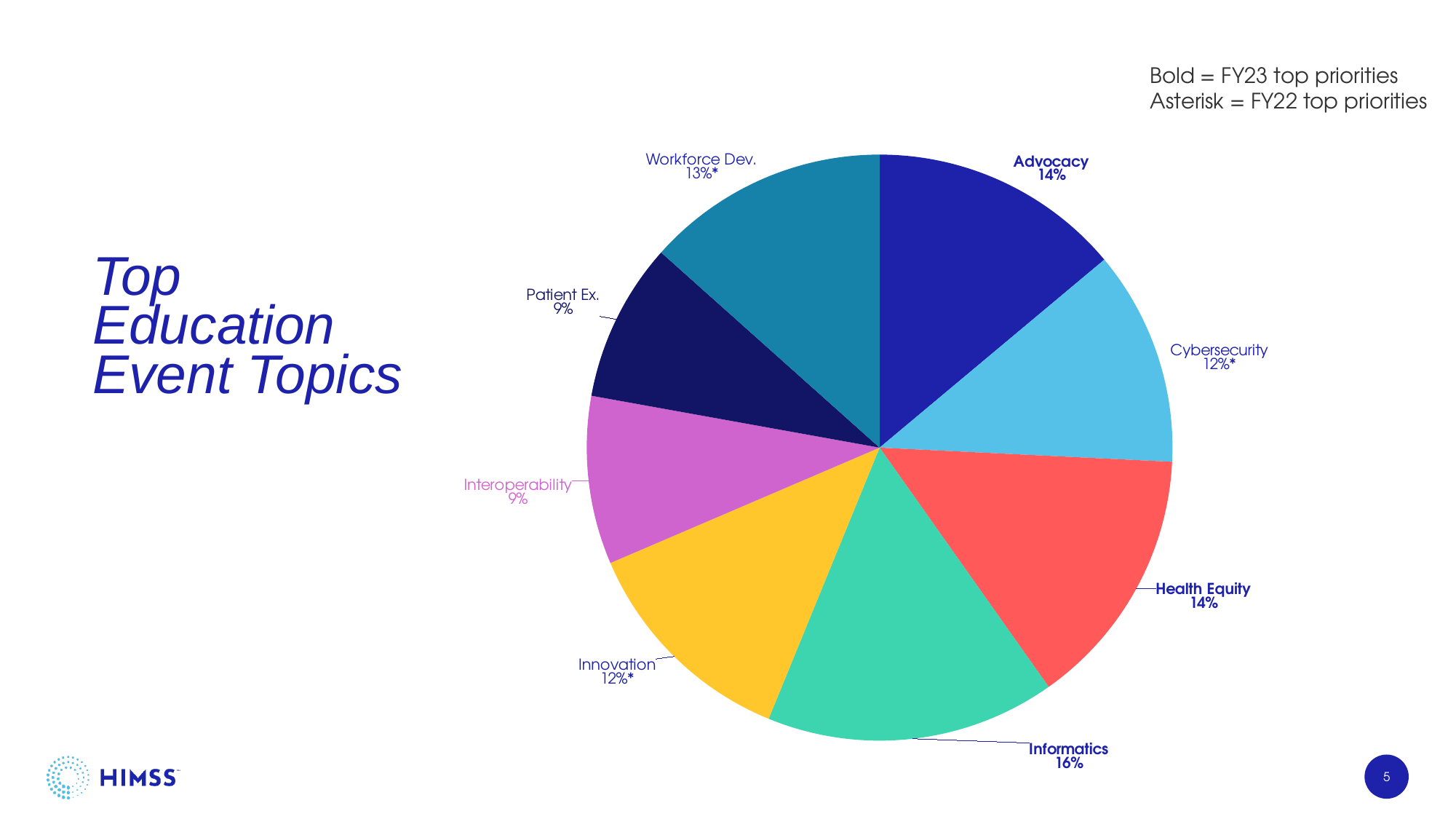

Bold = FY23 top priorities
Asterisk = FY22 top priorities

### Chart

| Category | Topic |
|---|---|
| Advocacy | 27.0 |
| Cybersecurity | 23.0 |
| Health Equity | 28.0 |
| Informatics | 31.0 |
| Innovation | 24.0 |
| Interoperability | 18.0 |
| Patient Ex. | 17.0 |
| Workforce Dev. | 26.0 |
Top
Education
Event Topics
5